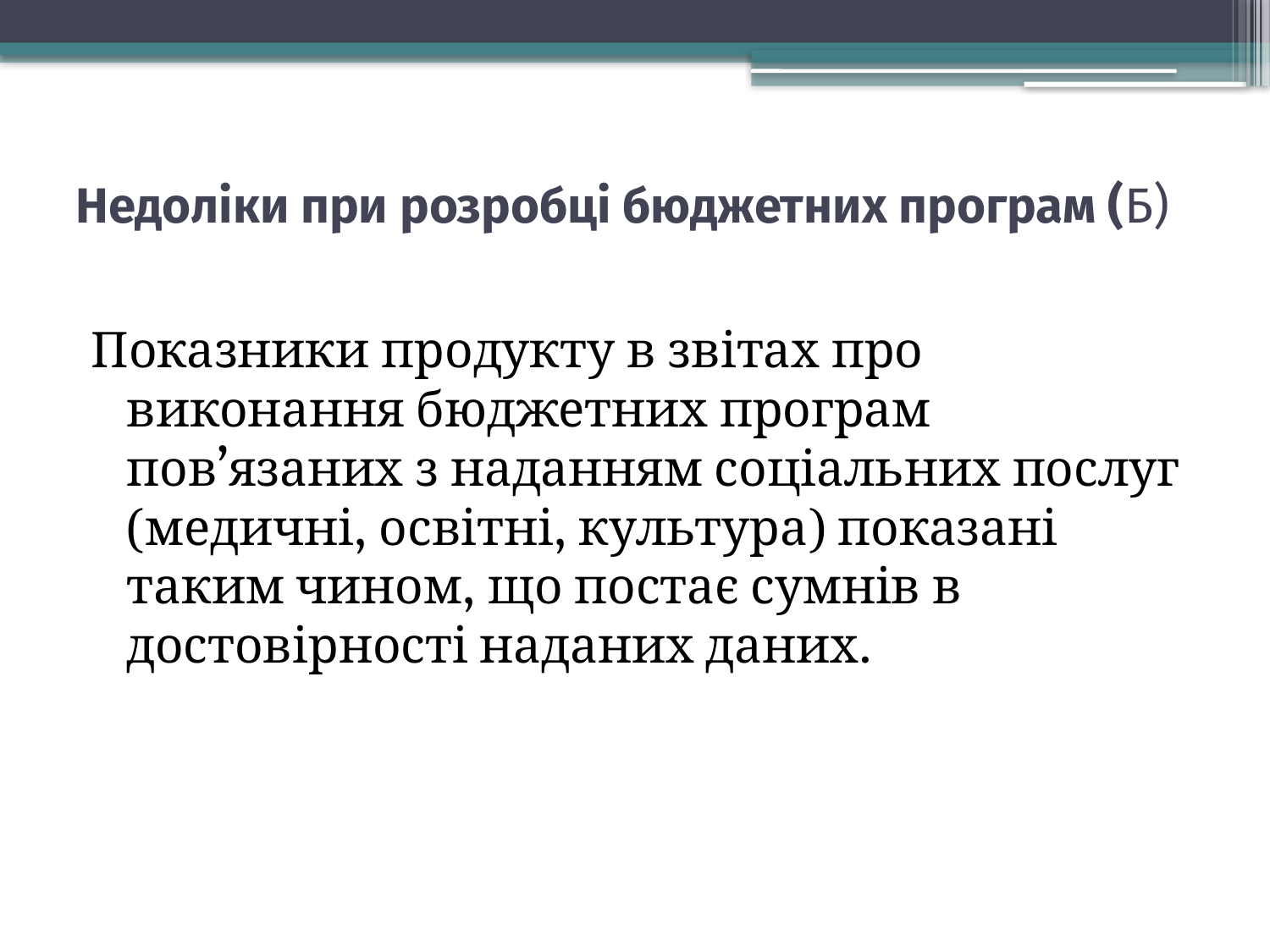

# Недоліки при розробці бюджетних програм (Б)
Показники продукту в звітах про виконання бюджетних програм  пов’язаних з наданням соціальних послуг (медичні, освітні, культура) показані таким чином, що постає сумнів в  достовірності наданих даних.